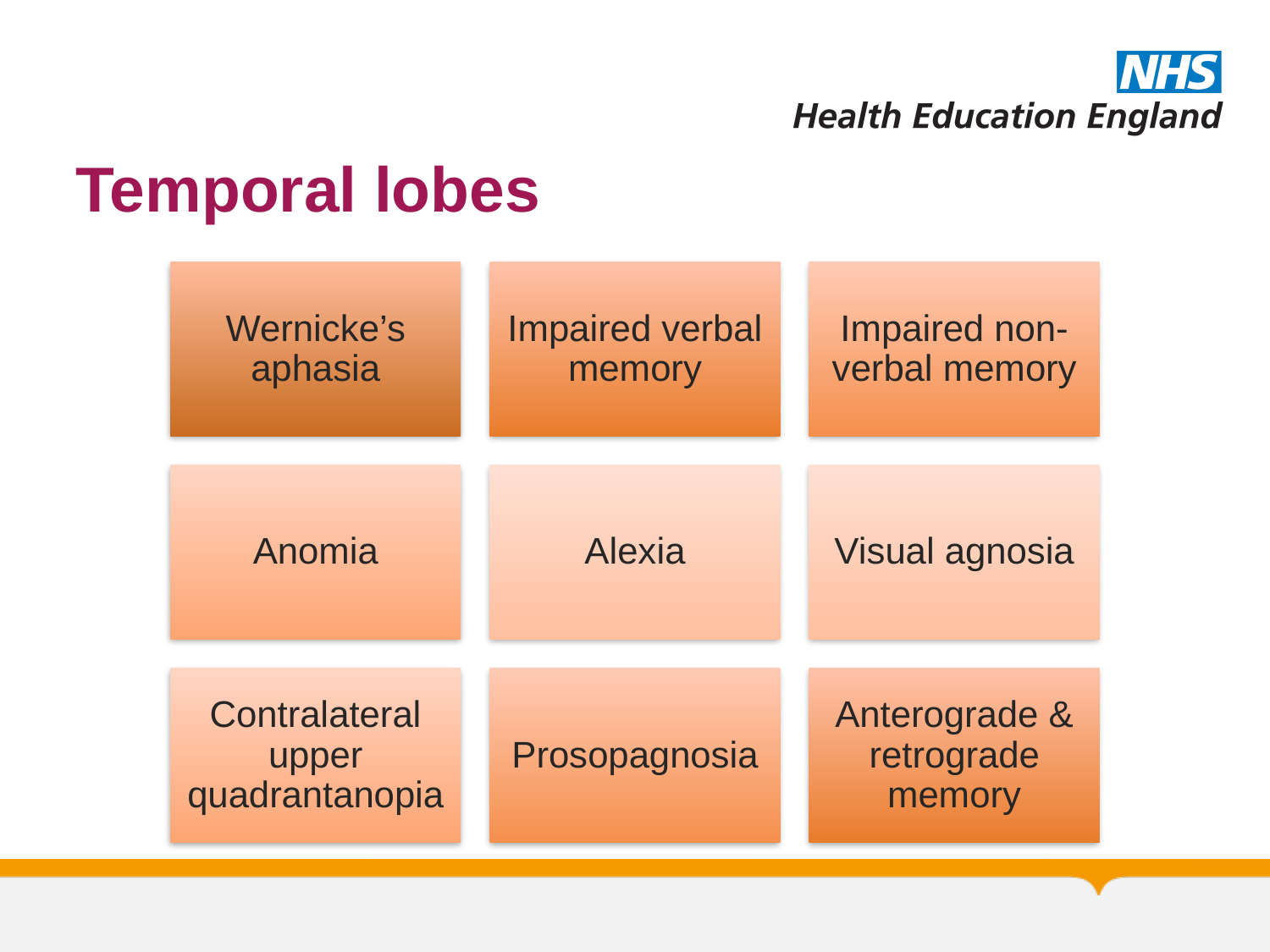

# Temporal lobes
Wernicke’s aphasia
Impaired verbal memory
Impaired non-verbal memory
Anomia
Alexia
Visual agnosia
Contralateral upper quadrantanopia
Prosopagnosia
Anterograde & retrograde memory